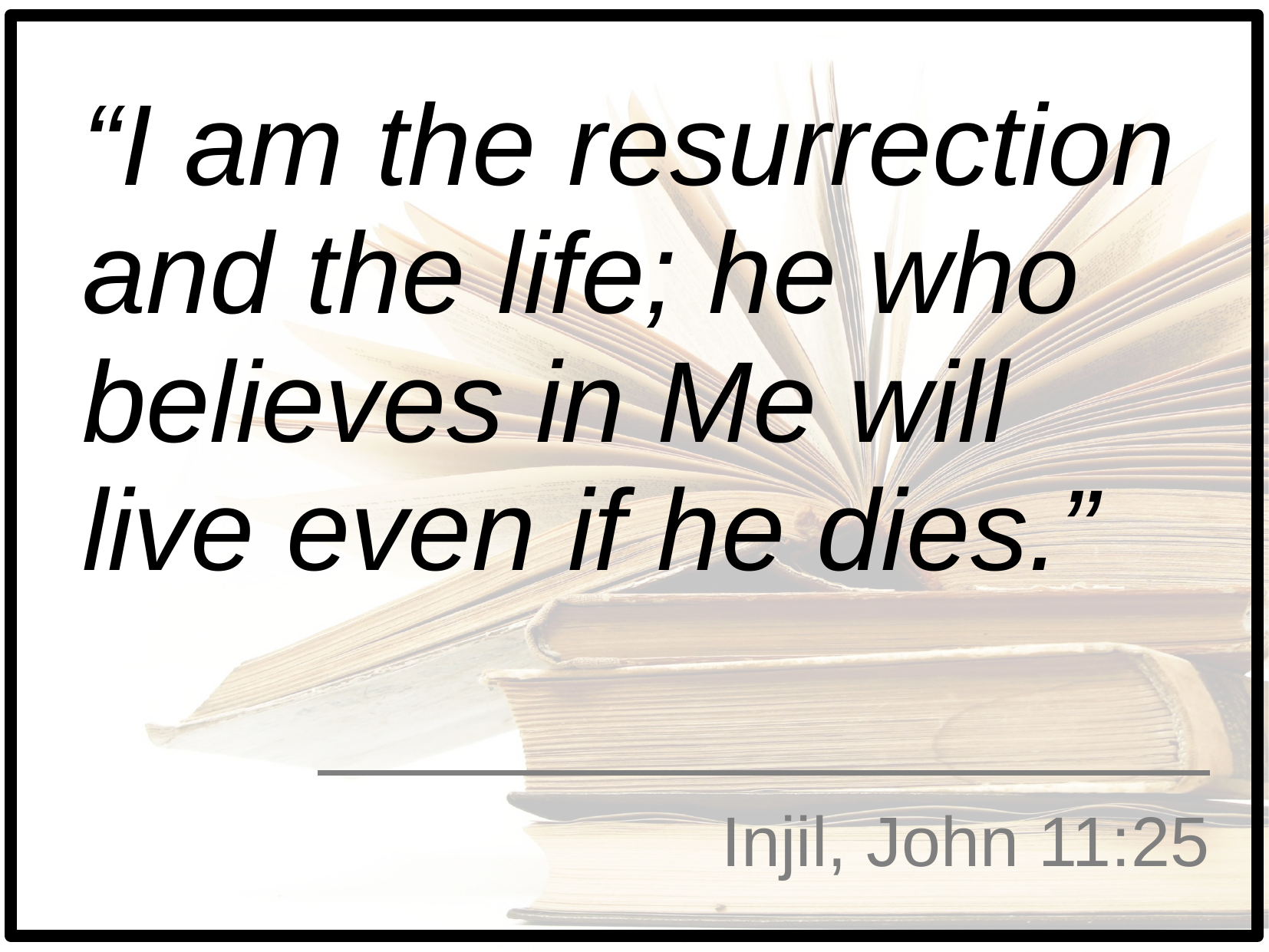

“I am the resurrection and the life; he who believes in Me will live even if he dies.”
# Injil, John 11:25